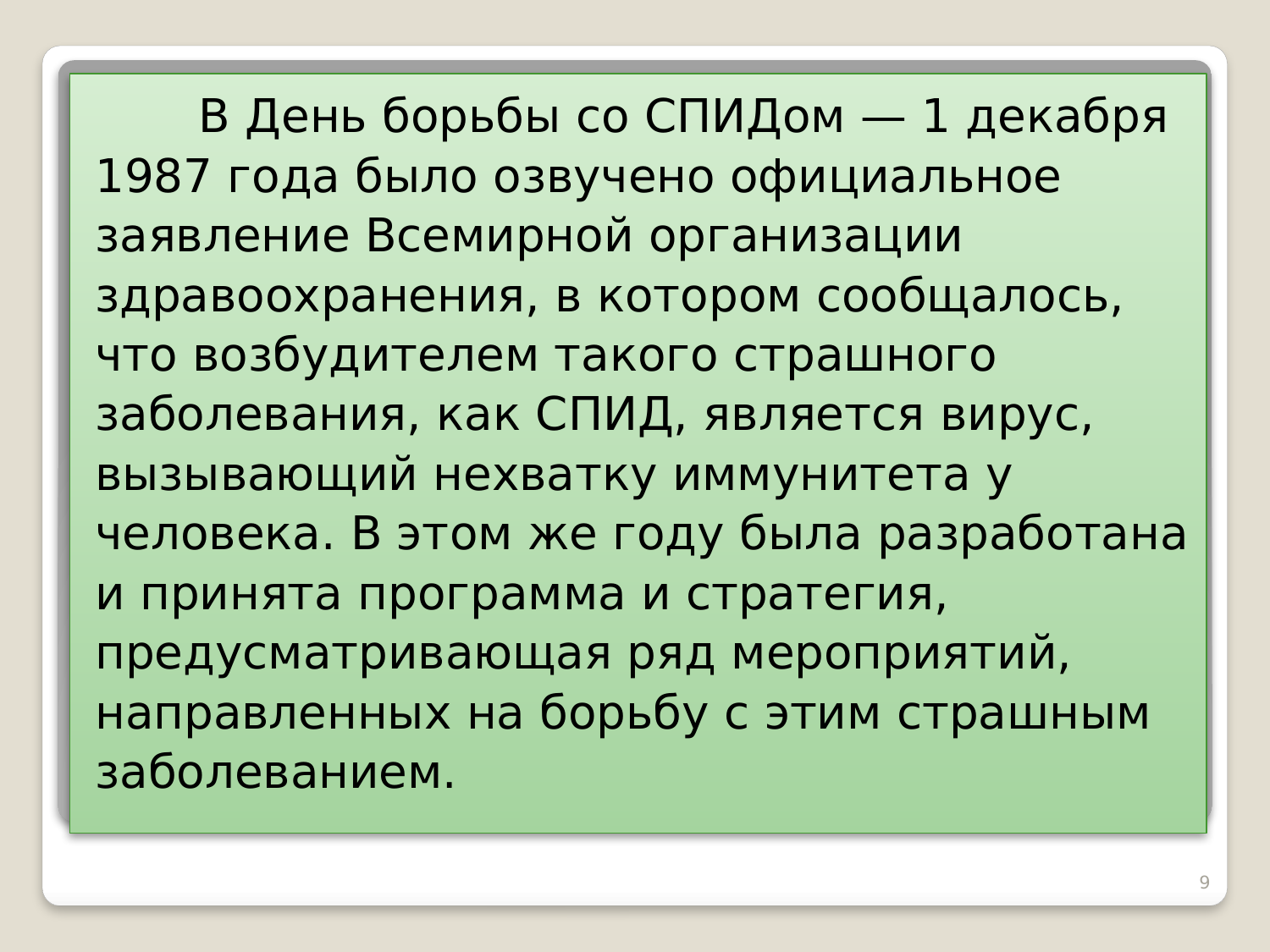

В День борьбы со СПИДом — 1 декабря
1987 года было озвучено официальное
заявление Всемирной организации
здравоохранения, в котором сообщалось,
что возбудителем такого страшного
заболевания, как СПИД, является вирус,
вызывающий нехватку иммунитета у
человека. В этом же году была разработана
и принята программа и стратегия,
предусматривающая ряд мероприятий,
направленных на борьбу с этим страшным
заболеванием.

#
9